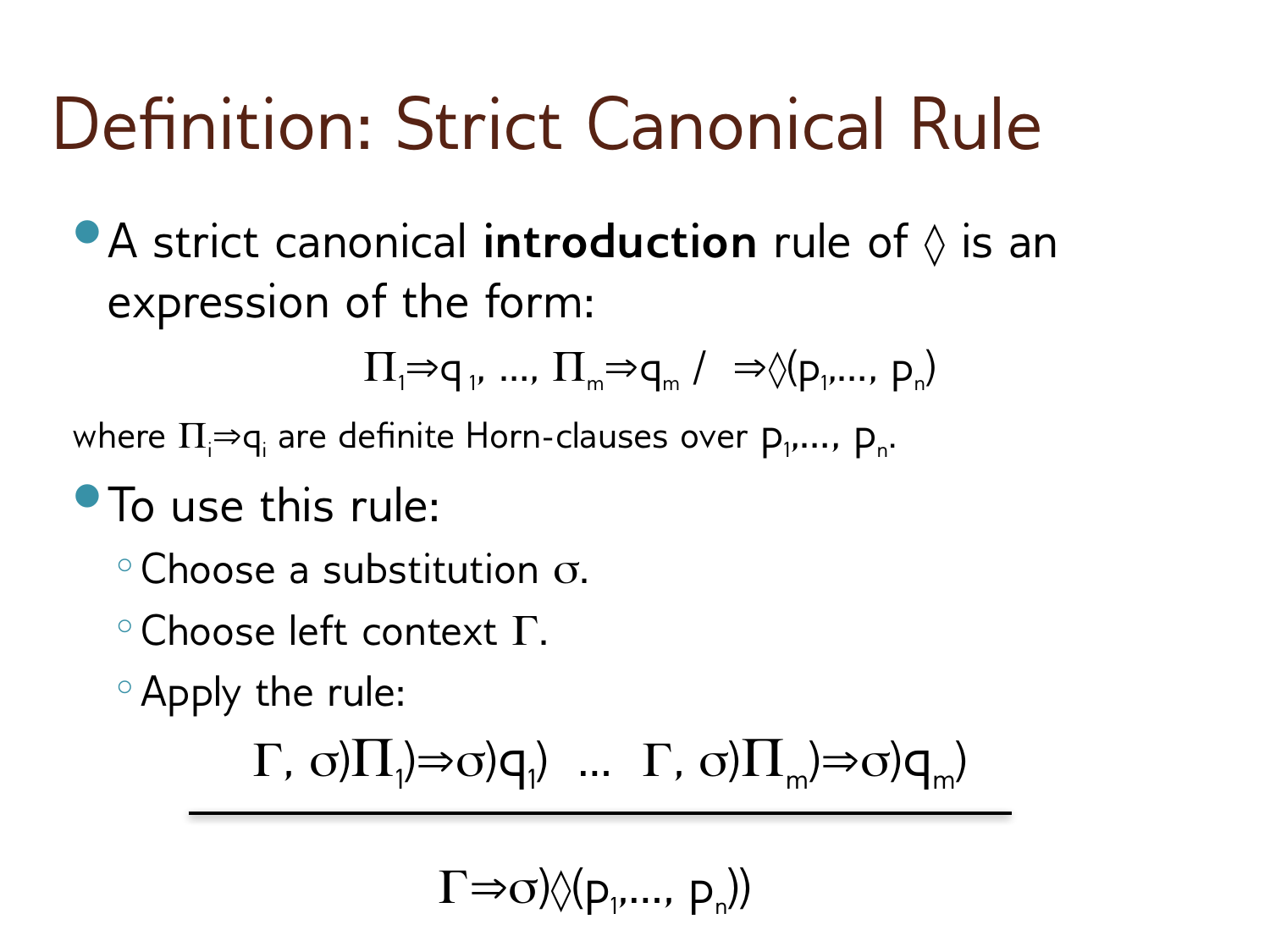

# Definition: Strict Canonical Rule
A strict canonical introduction rule of ◊ is an expression of the form:
Π1⇒q 1, …, Πm⇒qm  /  ⇒◊(p1,…, pn)
where Πi⇒qi are definite Horn-clauses over p1,…, pn.
To use this rule:
Choose a substitution σ.
Choose left context Γ.
Apply the rule:

  Γ, σ)Π1)⇒σ)q1)  …  Γ, σ)Πm)⇒σ)qm)

Γ⇒σ)◊(p1,…, pn))

5